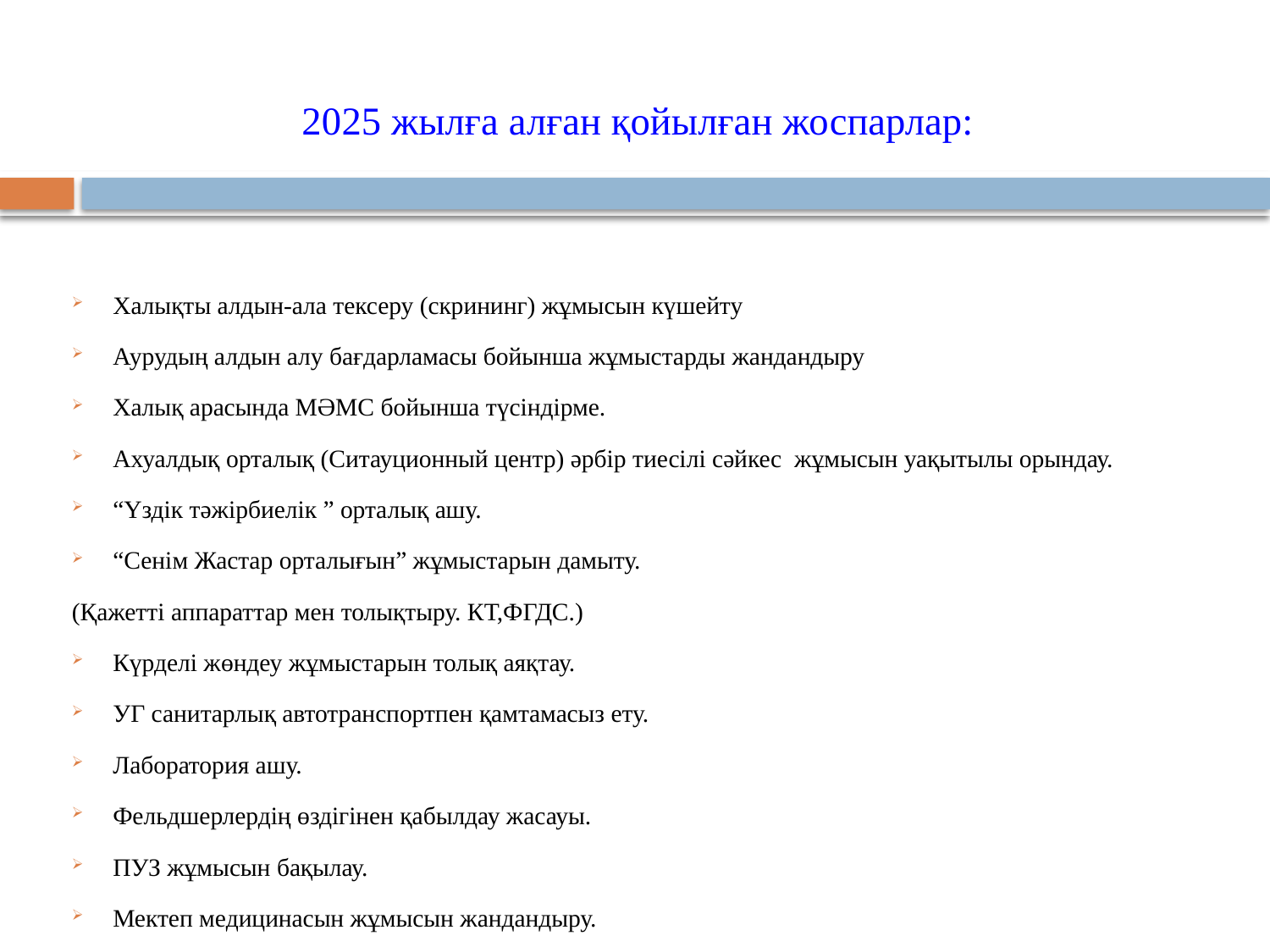

# 2025 жылға алған қойылған жоспарлар:
Халықты алдын-ала тексеру (скрининг) жұмысын күшейту
Аурудың алдын алу бағдарламасы бойынша жұмыстарды жандандыру
Халық арасында МӘМС бойынша түсіндірме.
Ахуалдық орталық (Ситауционный центр) әрбір тиесілі сәйкес  жұмысын уақытылы орындау.
“Үздік тәжірбиелік ” орталық ашу.
“Сенім Жастар орталығын” жұмыстарын дамыту.
(Қажетті аппараттар мен толықтыру. КТ,ФГДС.)
Күрделі жөндеу жұмыстарын толық аяқтау.
УГ санитарлық автотранспортпен қамтамасыз ету.
Лаборатория ашу.
Фельдшерлердің өздігінен қабылдау жасауы.
ПУЗ жұмысын бақылау.
Мектеп медицинасын жұмысын жандандыру.